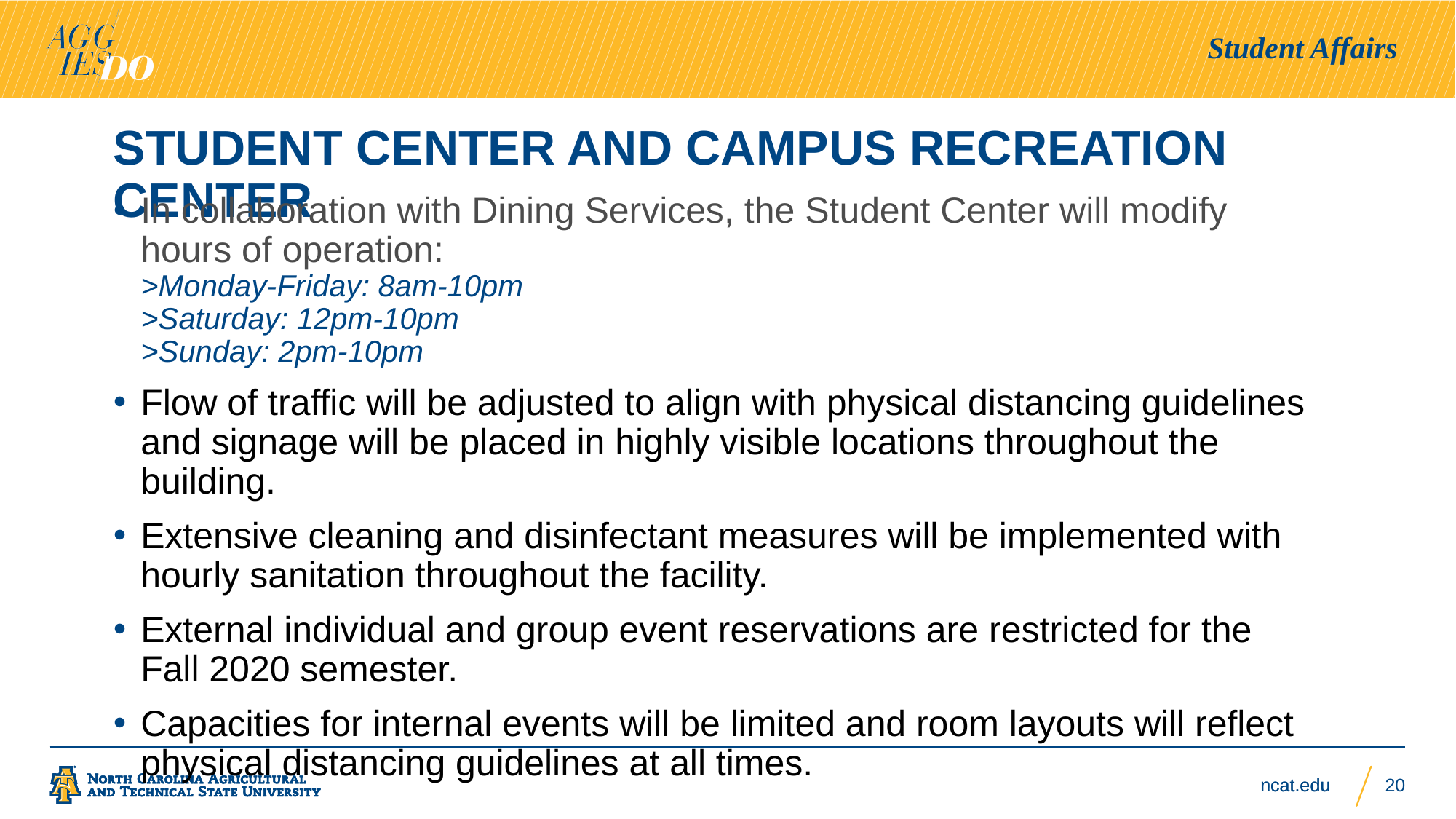

Student Affairs
STUDENT CENTER AND CAMPUS RECREATION CENTER
In collaboration with Dining Services, the Student Center will modify hours of operation:
>Monday-Friday: 8am-10pm
>Saturday: 12pm-10pm
>Sunday: 2pm-10pm
Flow of traffic will be adjusted to align with physical distancing guidelines and signage will be placed in highly visible locations throughout the building.
Extensive cleaning and disinfectant measures will be implemented with hourly sanitation throughout the facility.
External individual and group event reservations are restricted for the Fall 2020 semester.
Capacities for internal events will be limited and room layouts will reflect physical distancing guidelines at all times.

20